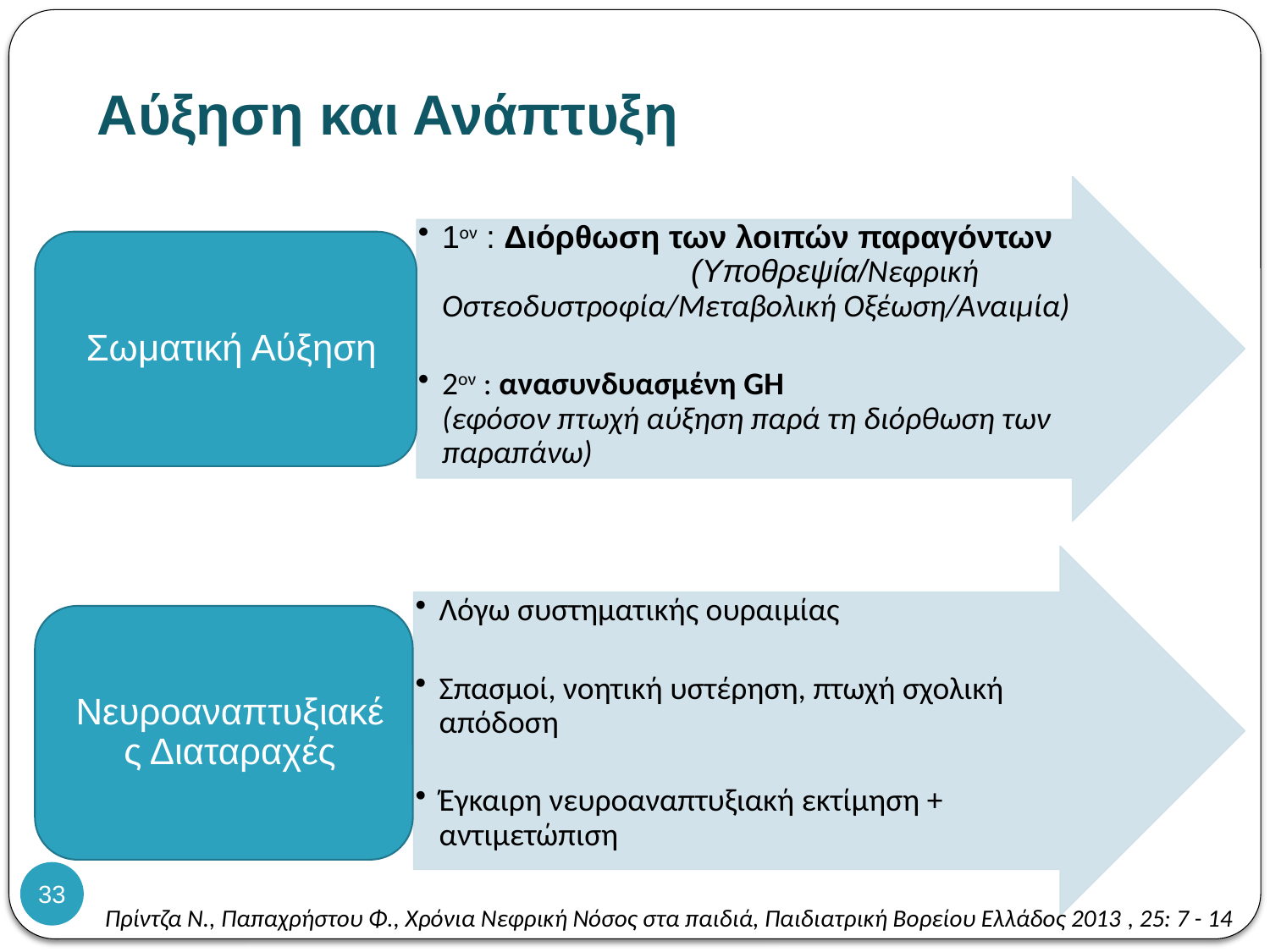

# Αύξηση και Ανάπτυξη
1ον : Διόρθωση των λοιπών παραγόντων                                   (Υποθρεψία/Νεφρική Οστεοδυστροφία/Μεταβολική Οξέωση/Αναιμία)

2ον : ανασυνδυασμένη GH                                     (εφόσον πτωχή αύξηση παρά τη διόρθωση των παραπάνω)
Σωματική Αύξηση
Λόγω συστηματικής ουραιμίας

Σπασμοί, νοητική υστέρηση, πτωχή σχολική απόδοση

Έγκαιρη νευροαναπτυξιακή εκτίμηση + αντιμετώπιση
Νευροαναπτυξιακές Διαταραχές
33
Πρίντζα Ν., Παπαχρήστου Φ., Χρόνια Νεφρική Νόσος στα παιδιά, Παιδιατρική Βορείου Ελλάδος 2013 , 25: 7 - 14